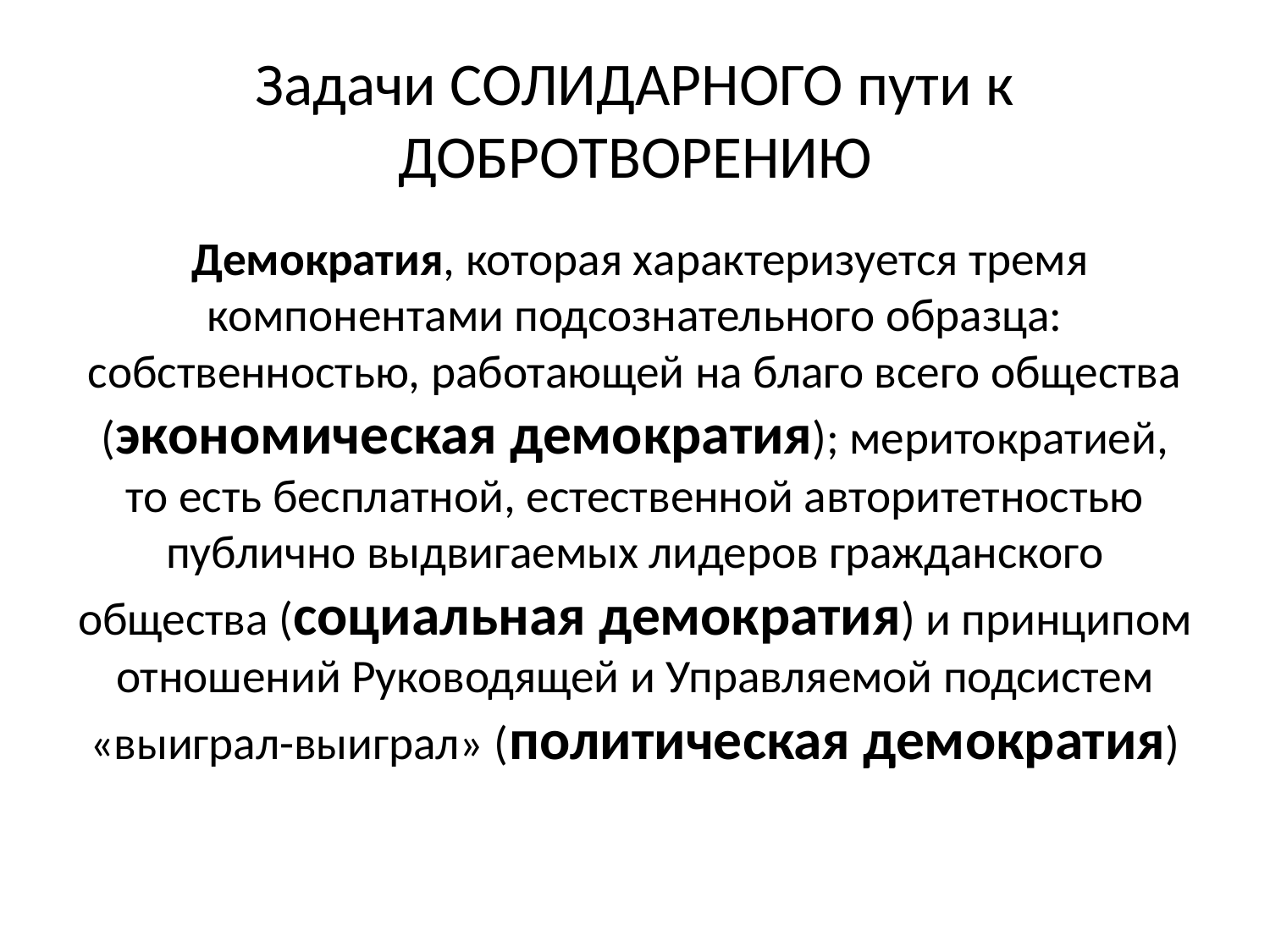

# Задачи СОЛИДАРНОГО пути к ДОБРОТВОРЕНИЮ
 Демократия, которая характеризуется тремя компонентами подсознательного образца: собственностью, работающей на благо всего общества (экономическая демократия); меритократией, то есть бесплатной, естественной авторитетностью публично выдвигаемых лидеров гражданского общества (социальная демократия) и принципом отношений Руководящей и Управляемой подсистем «выиграл-выиграл» (политическая демократия)